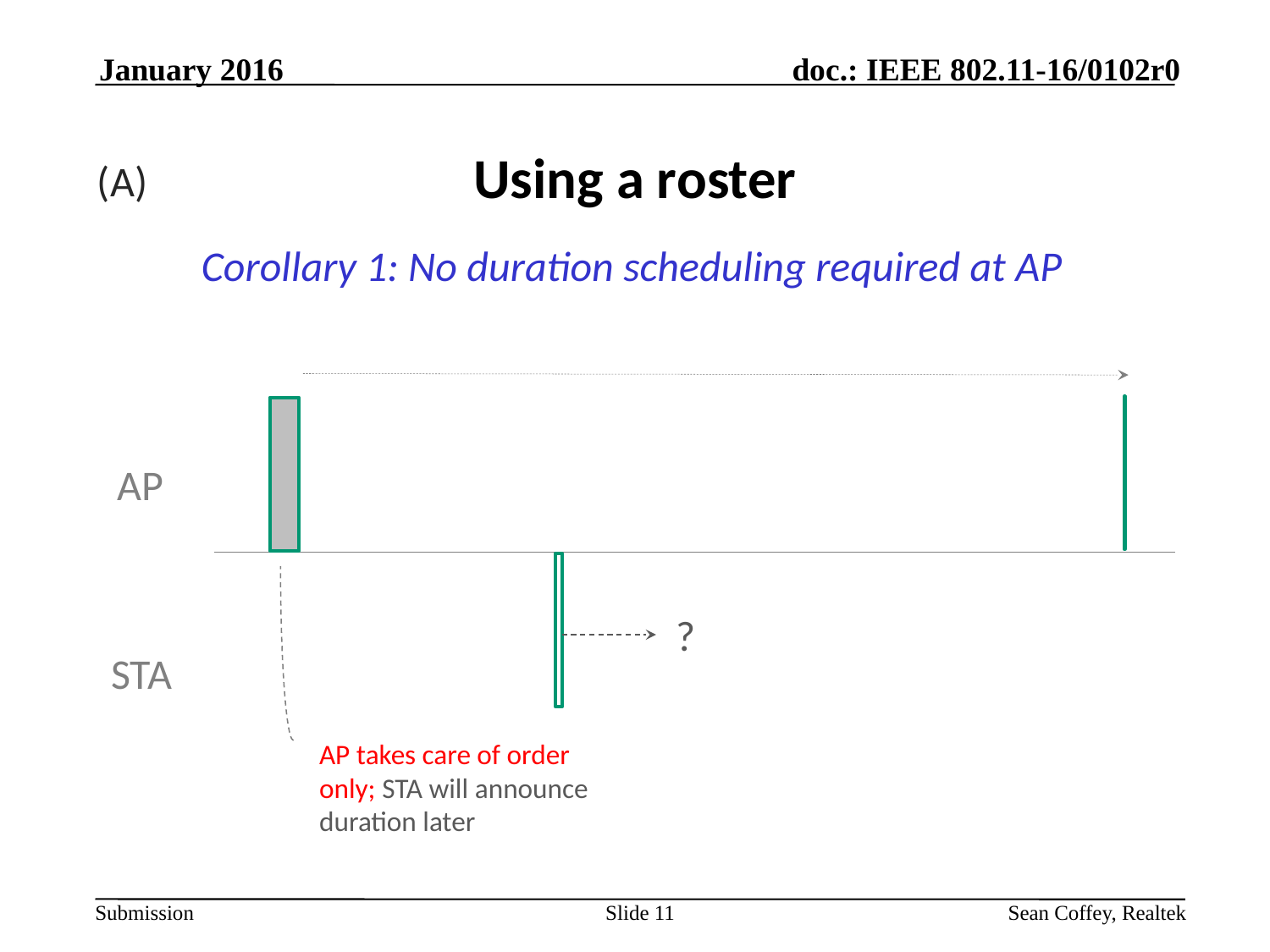

January 2016
# Using a roster
(A)
Corollary 1: No duration scheduling required at AP

AP

…
…
?
STA
AP takes care of order only; STA will announce duration later
Slide 11
Sean Coffey, Realtek